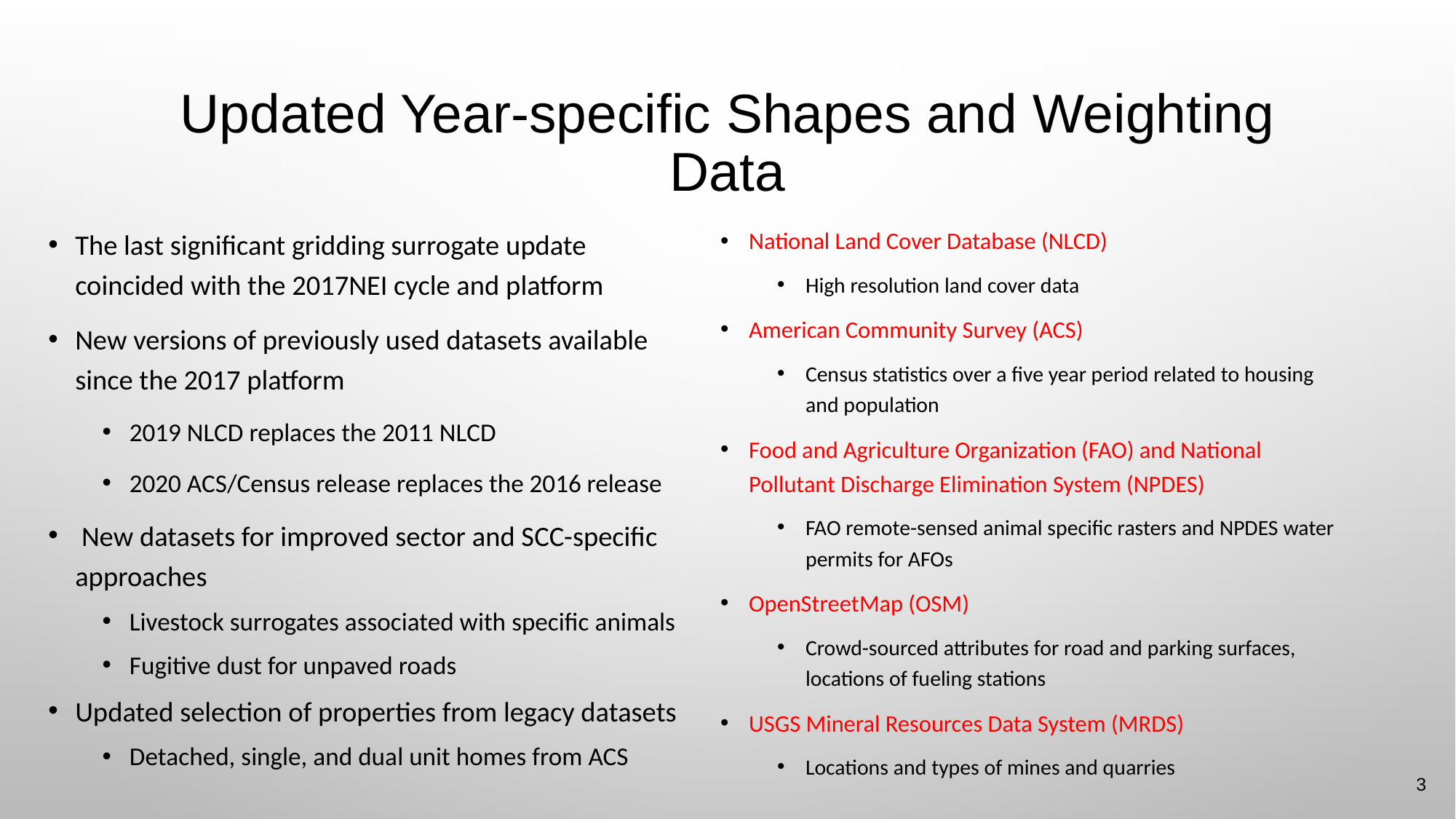

# Updated Year-specific Shapes and Weighting Data
The last significant gridding surrogate update coincided with the 2017NEI cycle and platform
New versions of previously used datasets available since the 2017 platform
2019 NLCD replaces the 2011 NLCD
2020 ACS/Census release replaces the 2016 release
 New datasets for improved sector and SCC-specific approaches
Livestock surrogates associated with specific animals
Fugitive dust for unpaved roads
Updated selection of properties from legacy datasets
Detached, single, and dual unit homes from ACS
National Land Cover Database (NLCD)
High resolution land cover data
American Community Survey (ACS)
Census statistics over a five year period related to housing and population
Food and Agriculture Organization (FAO) and National Pollutant Discharge Elimination System (NPDES)
FAO remote-sensed animal specific rasters and NPDES water permits for AFOs
OpenStreetMap (OSM)
Crowd-sourced attributes for road and parking surfaces, locations of fueling stations
USGS Mineral Resources Data System (MRDS)
Locations and types of mines and quarries
3